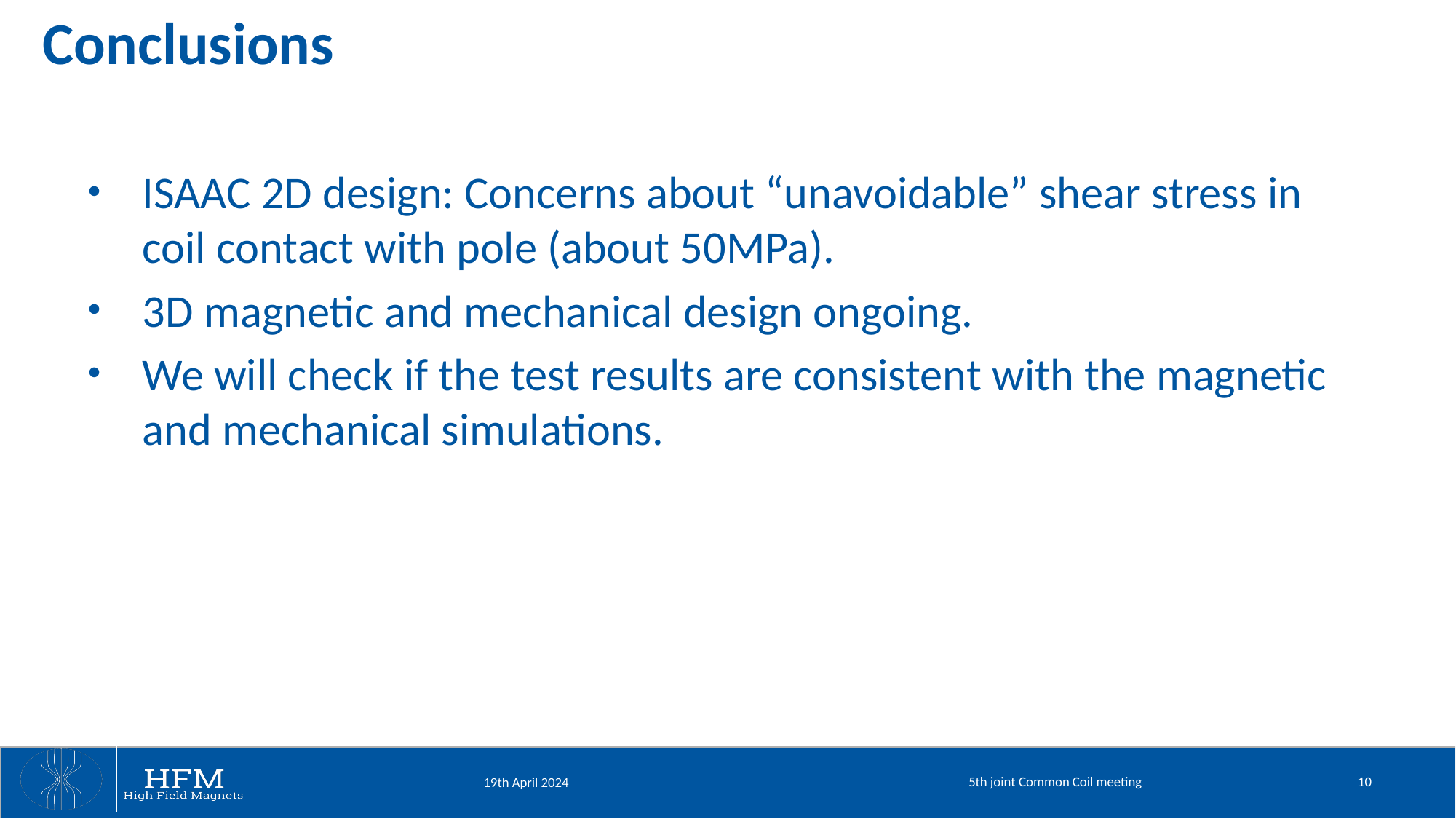

# Conclusions
ISAAC 2D design: Concerns about “unavoidable” shear stress in coil contact with pole (about 50MPa).
3D magnetic and mechanical design ongoing.
We will check if the test results are consistent with the magnetic and mechanical simulations.
5th joint Common Coil meeting
10
19th April 2024